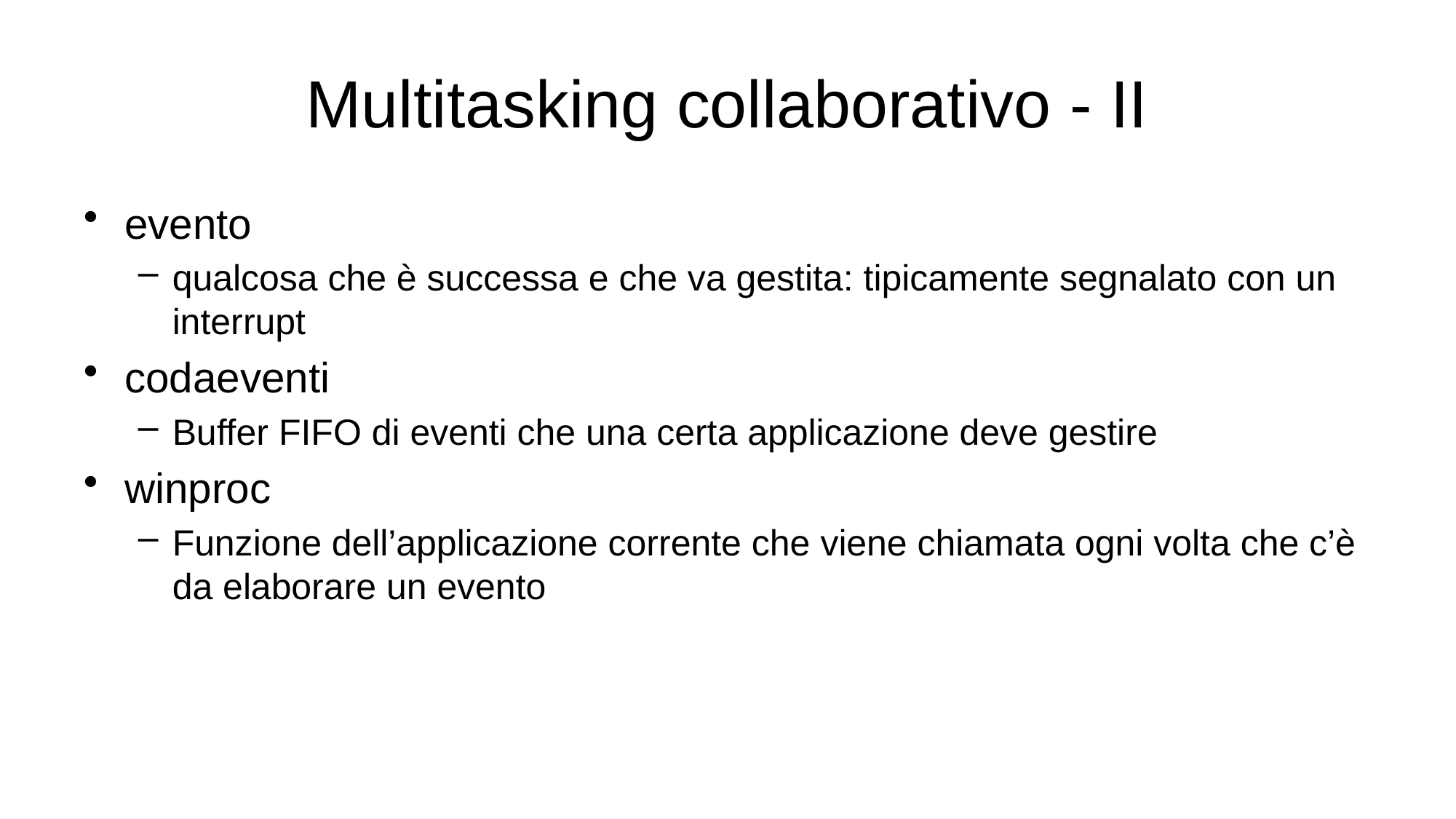

# Multitasking collaborativo - II
evento
qualcosa che è successa e che va gestita: tipicamente segnalato con un interrupt
codaeventi
Buffer FIFO di eventi che una certa applicazione deve gestire
winproc
Funzione dell’applicazione corrente che viene chiamata ogni volta che c’è da elaborare un evento